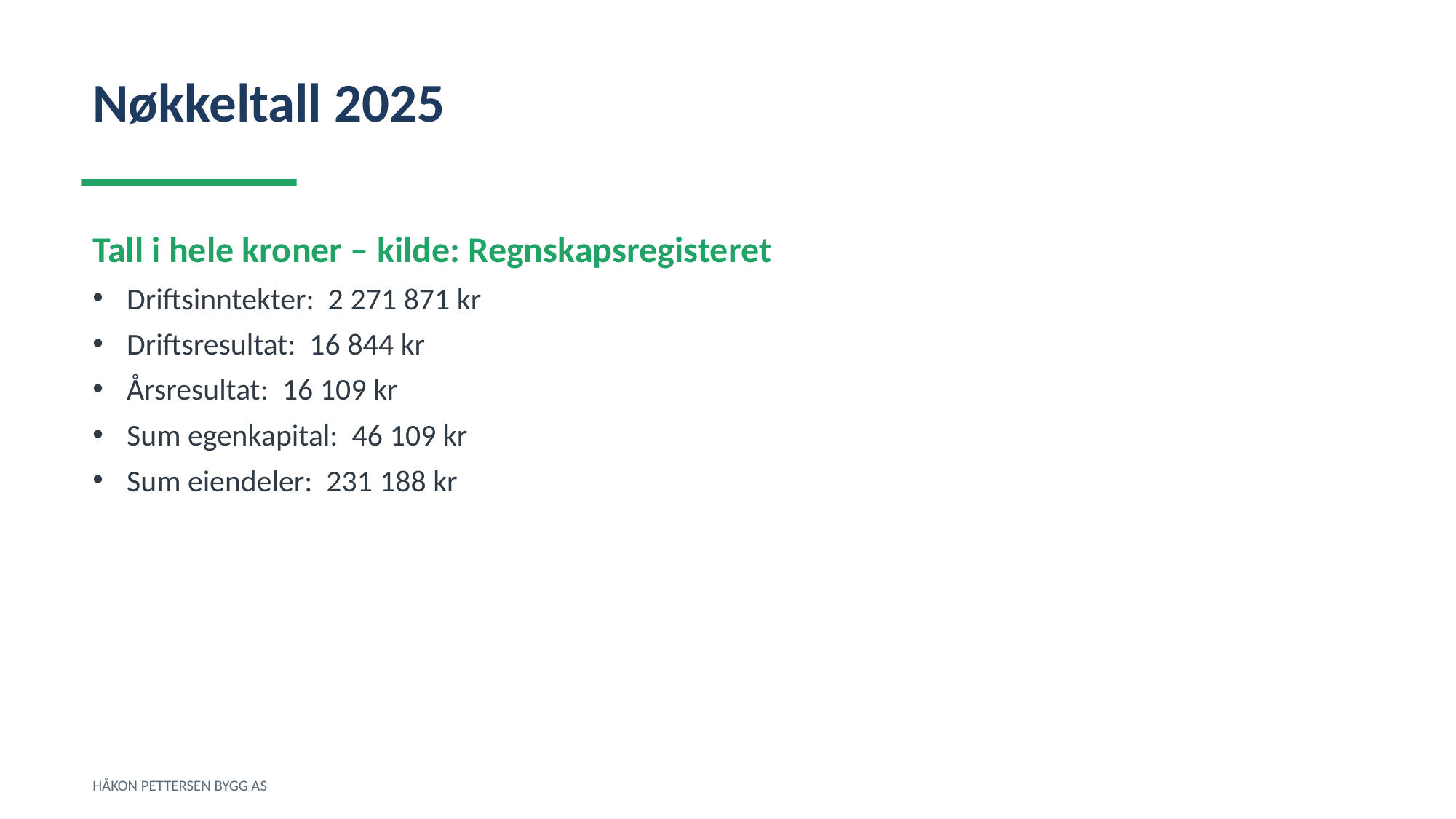

Nøkkeltall 2025

Tall i hele kroner – kilde: Regnskapsregisteret
Driftsinntekter:  2 271 871 kr
Driftsresultat:  16 844 kr
Årsresultat:  16 109 kr
Sum egenkapital:  46 109 kr
Sum eiendeler:  231 188 kr
HÅKON PETTERSEN BYGG AS